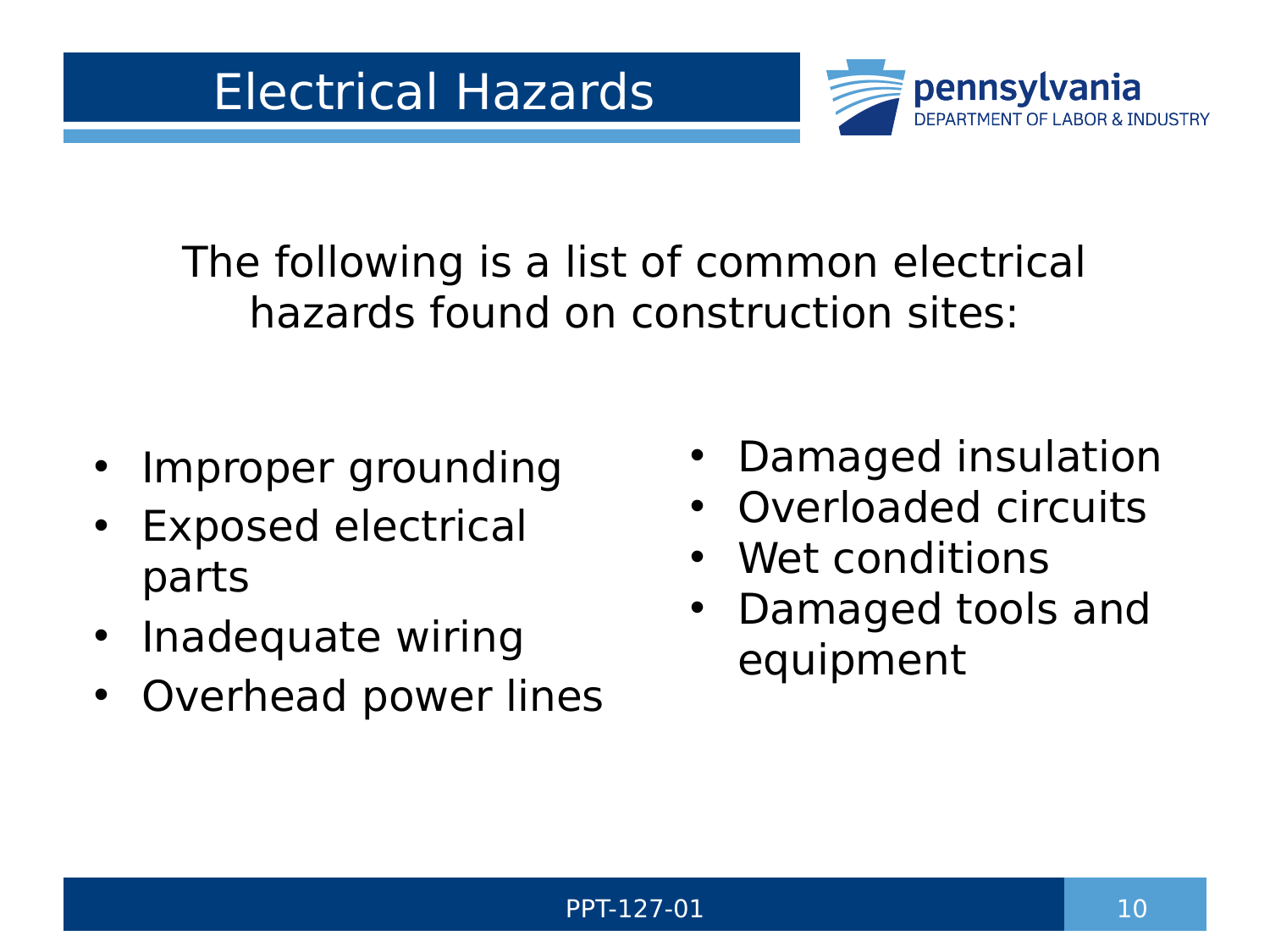

# Electrical Hazards
The following is a list of common electrical hazards found on construction sites:
Damaged insulation
Overloaded circuits
Wet conditions
Damaged tools and equipment
Improper grounding
Exposed electrical parts
Inadequate wiring
Overhead power lines
PPT-127-01
10